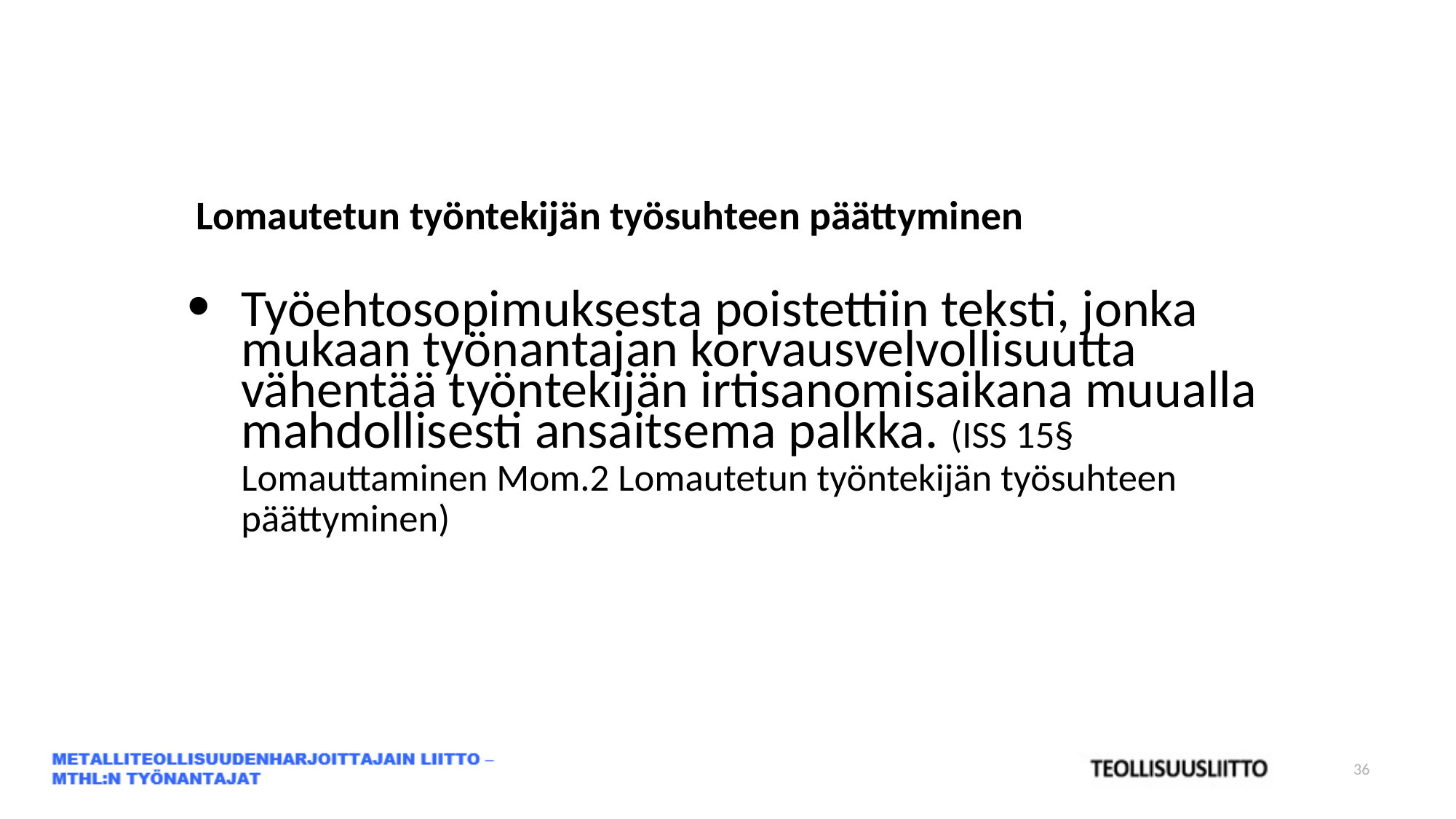

Lomautetun työntekijän työsuhteen päättyminen

Työehtosopimuksesta poistettiin teksti, jonka mukaan työnantajan korvausvelvollisuutta vähentää työntekijän irtisanomisaikana muualla mahdollisesti ansaitsema palkka. (ISS 15§ Lomauttaminen Mom.2 Lomautetun työntekijän työsuhteen päättyminen)

36